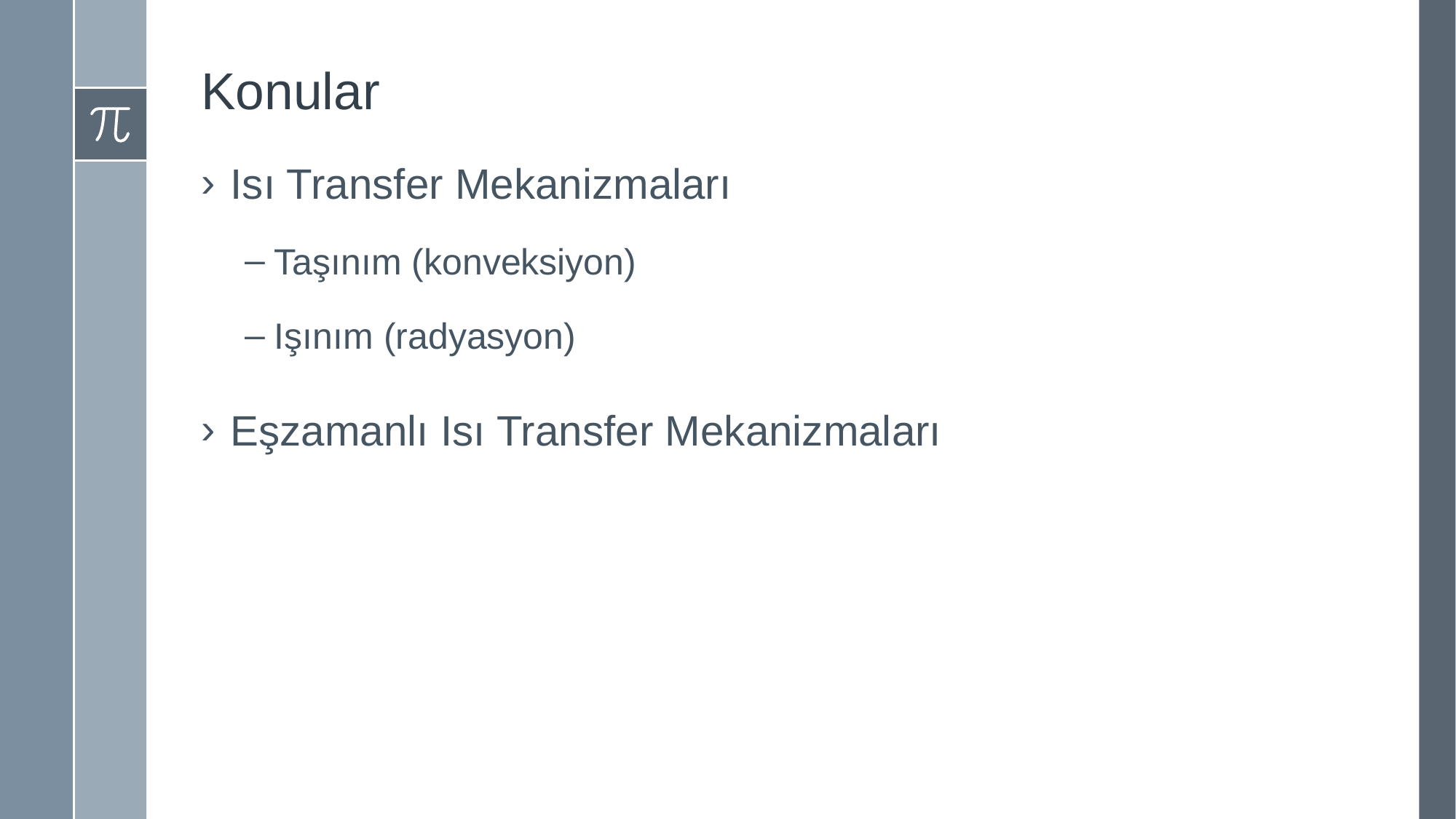

# Konular
Isı Transfer Mekanizmaları
Taşınım (konveksiyon)
Işınım (radyasyon)
Eşzamanlı Isı Transfer Mekanizmaları